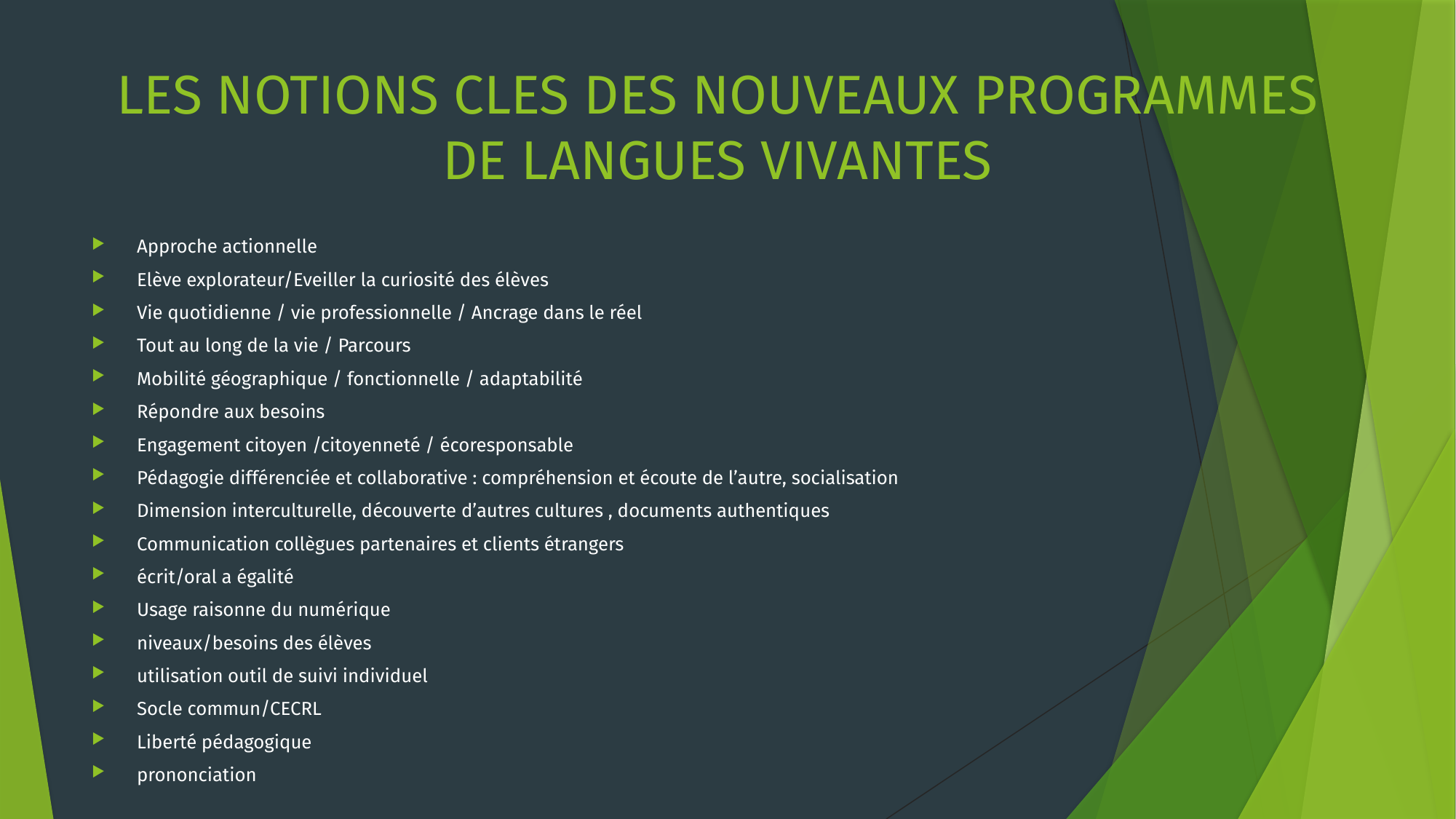

# LES NOTIONS CLES DES NOUVEAUX PROGRAMMES DE LANGUES VIVANTES

Approche actionnelle
Elève explorateur/Eveiller la curiosité des élèves
Vie quotidienne / vie professionnelle / Ancrage dans le réel
Tout au long de la vie / Parcours
Mobilité géographique / fonctionnelle / adaptabilité
Répondre aux besoins
Engagement citoyen /citoyenneté / écoresponsable
Pédagogie différenciée et collaborative : compréhension et écoute de l’autre, socialisation
Dimension interculturelle, découverte d’autres cultures , documents authentiques
Communication collègues partenaires et clients étrangers
écrit/oral a égalité
Usage raisonne du numérique
niveaux/besoins des élèves
utilisation outil de suivi individuel
Socle commun/CECRL
Liberté pédagogique
prononciation